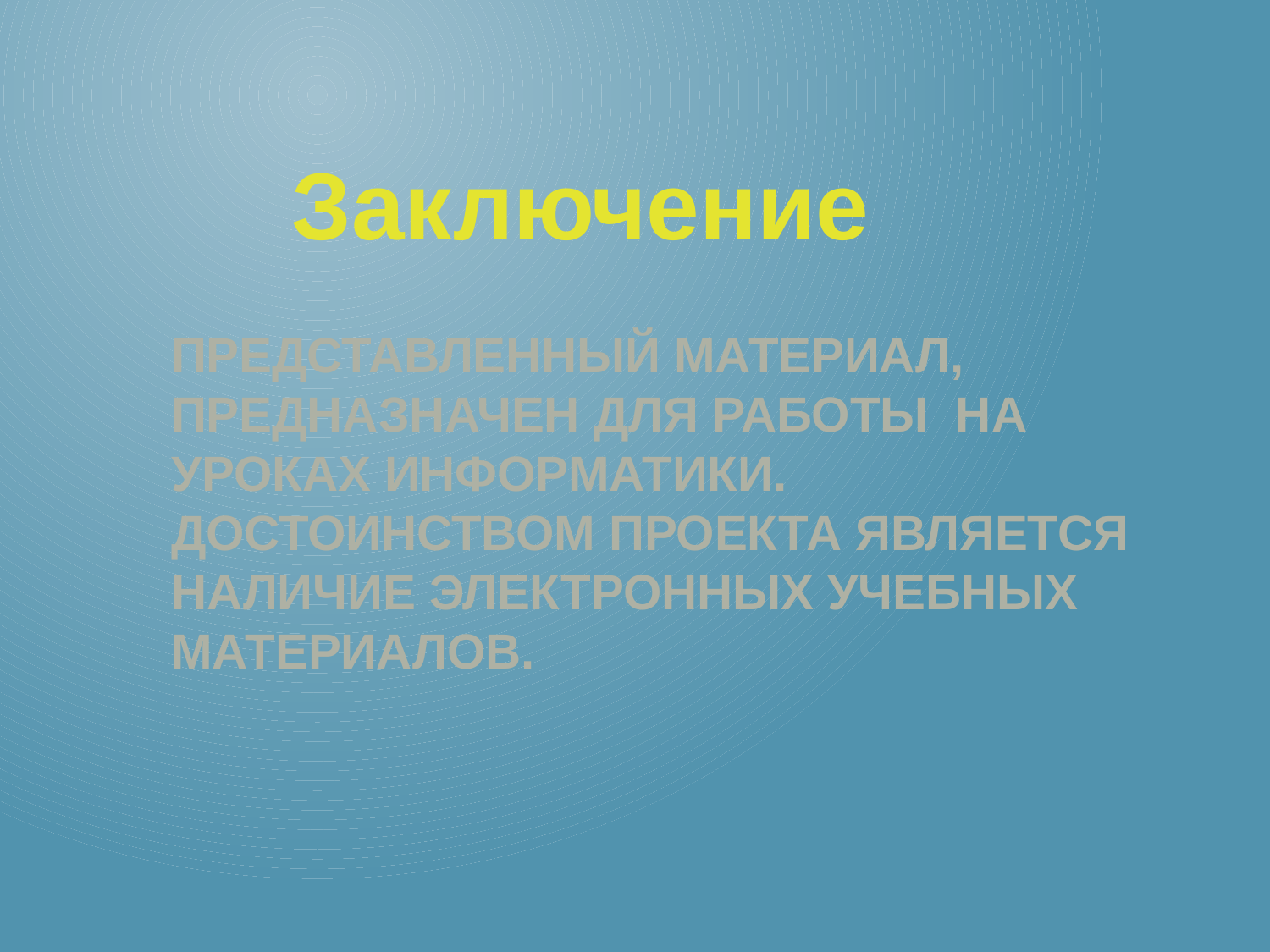

Заключение
Представленный материал, предназначен для работы  на уроках информатики.
Достоинством проекта является наличие электронных учебных материалов.